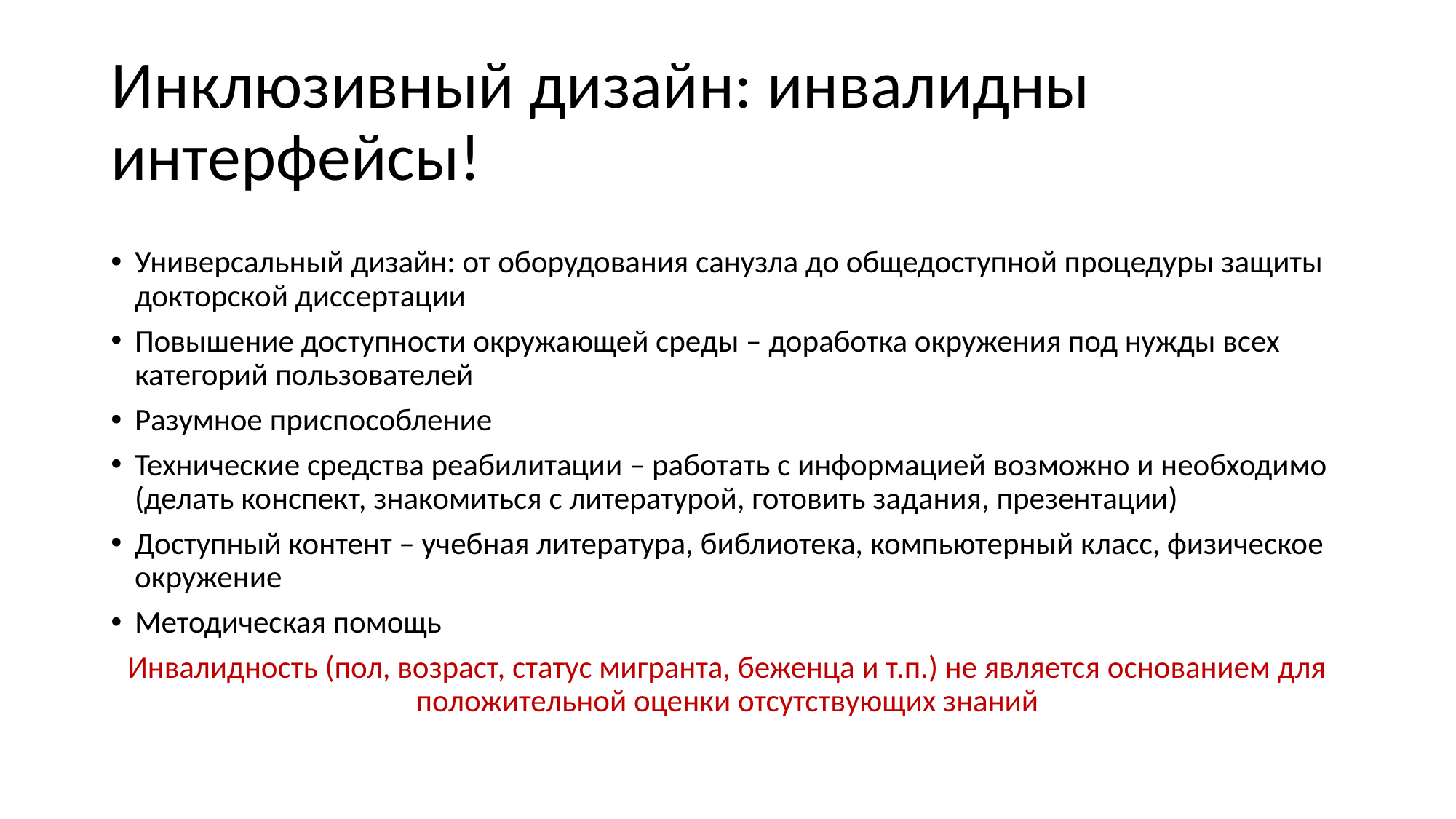

# Инклюзивный дизайн: инвалидны интерфейсы!
Универсальный дизайн: от оборудования санузла до общедоступной процедуры защиты докторской диссертации
Повышение доступности окружающей среды – доработка окружения под нужды всех категорий пользователей
Разумное приспособление
Технические средства реабилитации – работать с информацией возможно и необходимо (делать конспект, знакомиться с литературой, готовить задания, презентации)
Доступный контент – учебная литература, библиотека, компьютерный класс, физическое окружение
Методическая помощь
Инвалидность (пол, возраст, статус мигранта, беженца и т.п.) не является основанием для положительной оценки отсутствующих знаний